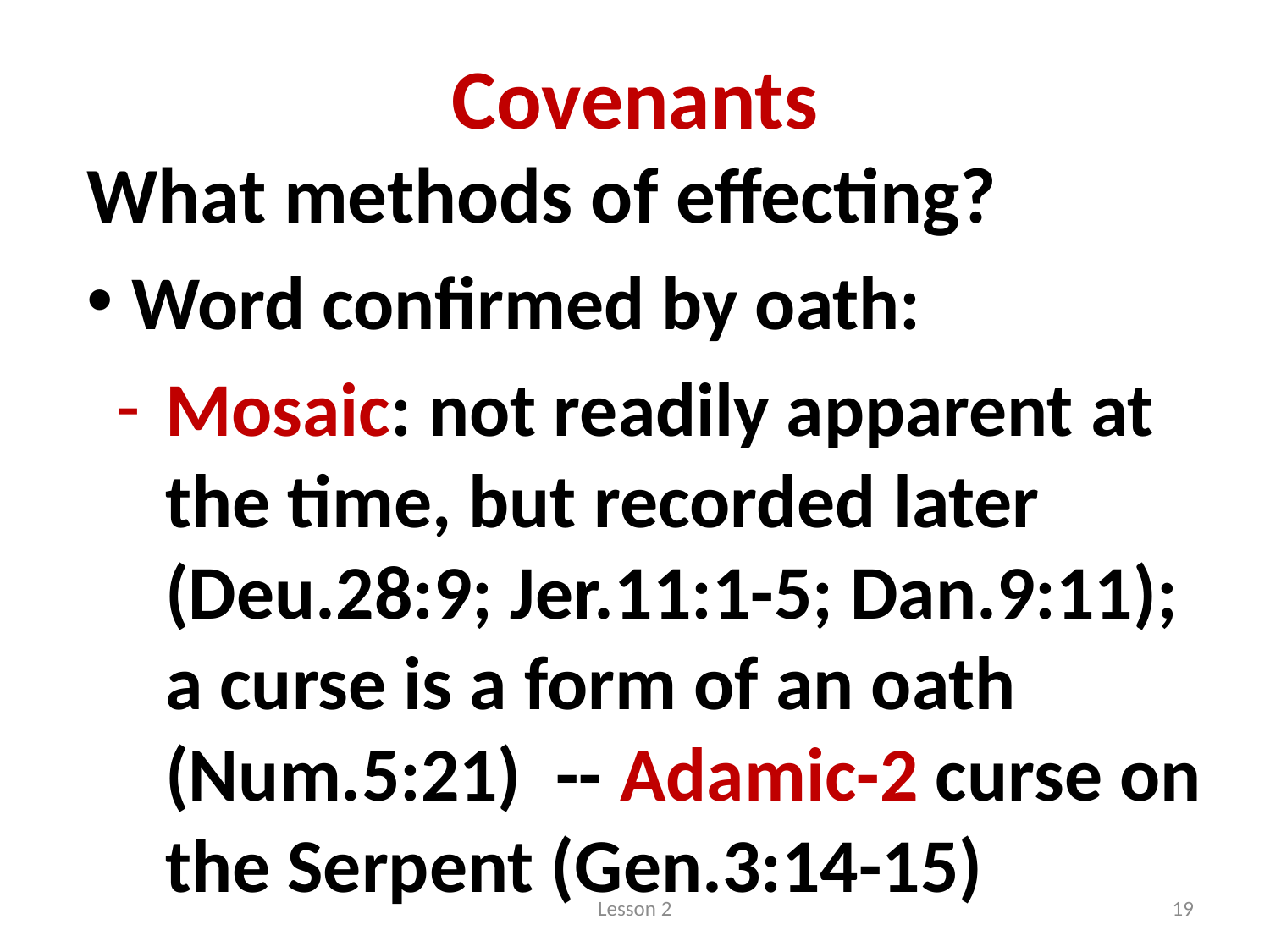

# Covenants
What methods of effecting?
 Word confirmed by oath:
Mosaic: not readily apparent at the time, but recorded later (Deu.28:9; Jer.11:1-5; Dan.9:11); a curse is a form of an oath (Num.5:21)  -- Adamic-2 curse on the Serpent (Gen.3:14-15)

Lesson 2
19